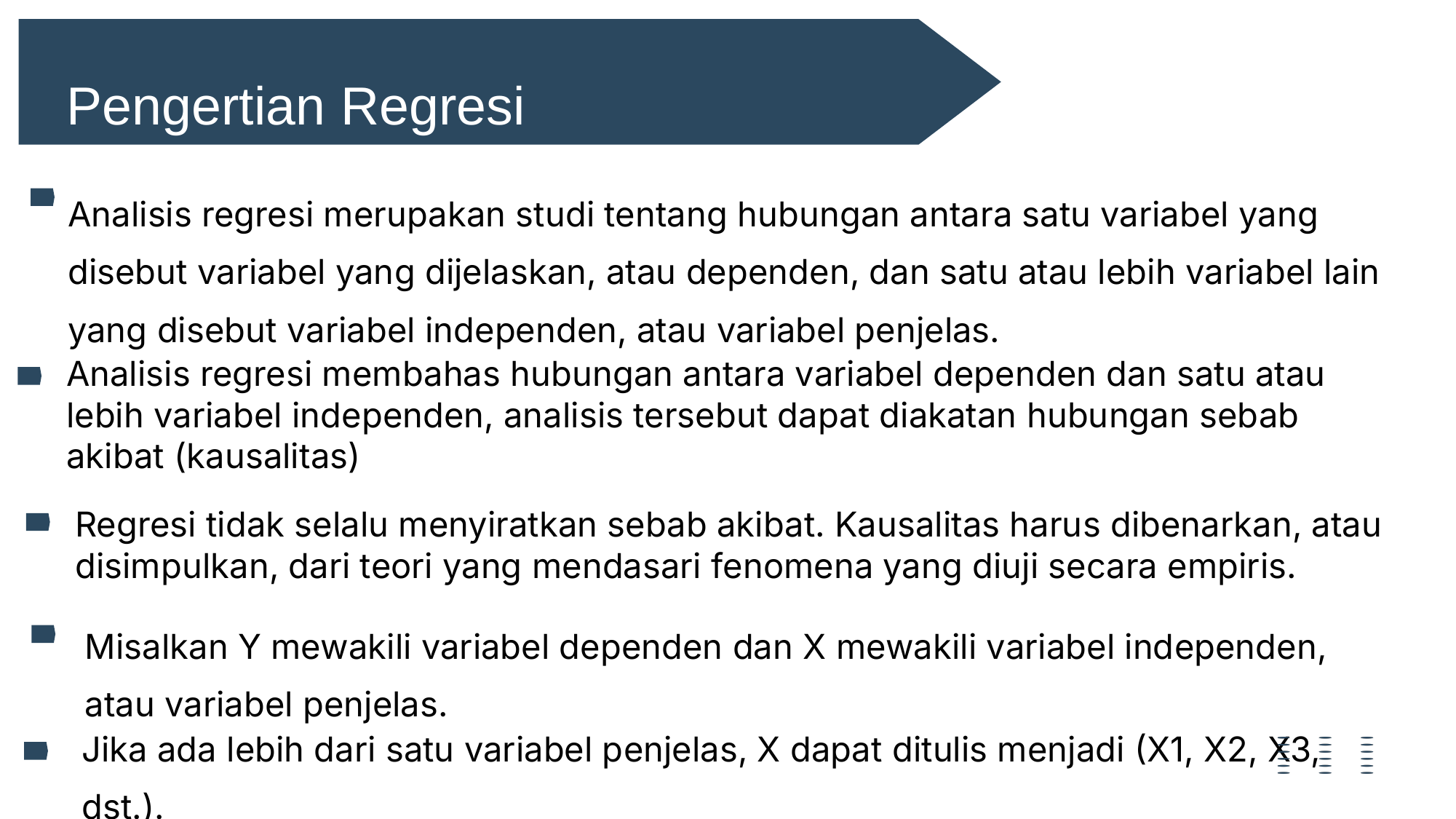

Pengertian Regresi

Analisis regresi merupakan studi tentang hubungan antara satu variabel yang disebut variabel yang dijelaskan, atau dependen, dan satu atau lebih variabel lain yang disebut variabel independen, atau variabel penjelas.

Analisis regresi membahas hubungan antara variabel dependen dan satu atau lebih variabel independen, analisis tersebut dapat diakatan hubungan sebab akibat (kausalitas)

Regresi tidak selalu menyiratkan sebab akibat. Kausalitas harus dibenarkan, atau disimpulkan, dari teori yang mendasari fenomena yang diuji secara empiris.

Misalkan Y mewakili variabel dependen dan X mewakili variabel independen, atau variabel penjelas.

Jika ada lebih dari satu variabel penjelas, X dapat ditulis menjadi (X1, X2, X3, dst.).